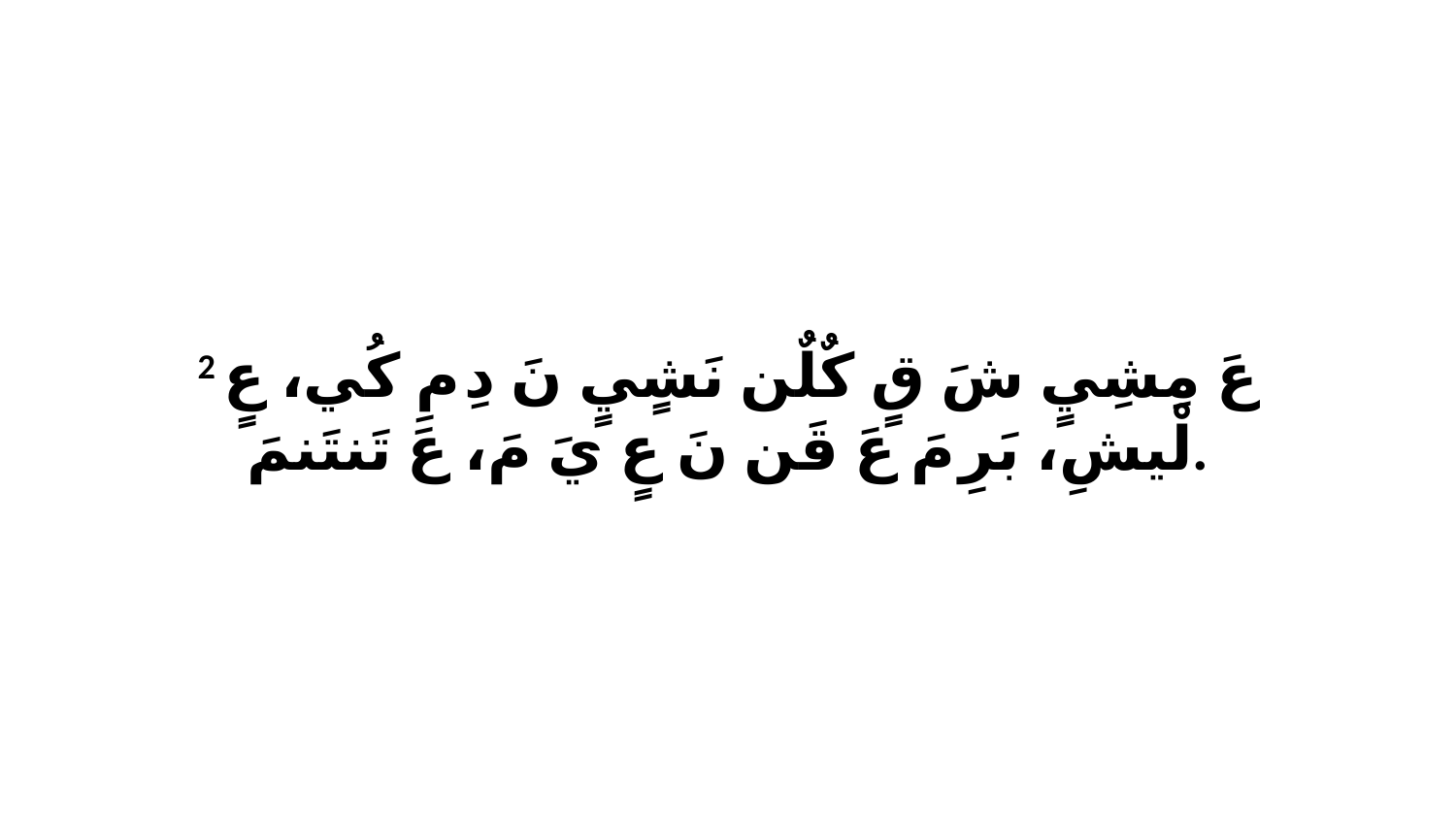

2 عَ مِشِيٍ شَ قٍ كٌلٌن نَشٍيٍ نَ دِ مِ كُي، عٍ لْيشِ، بَرِ مَ عَ قَن نَ عٍ يَ مَ، عَ تَنتَنمَ.